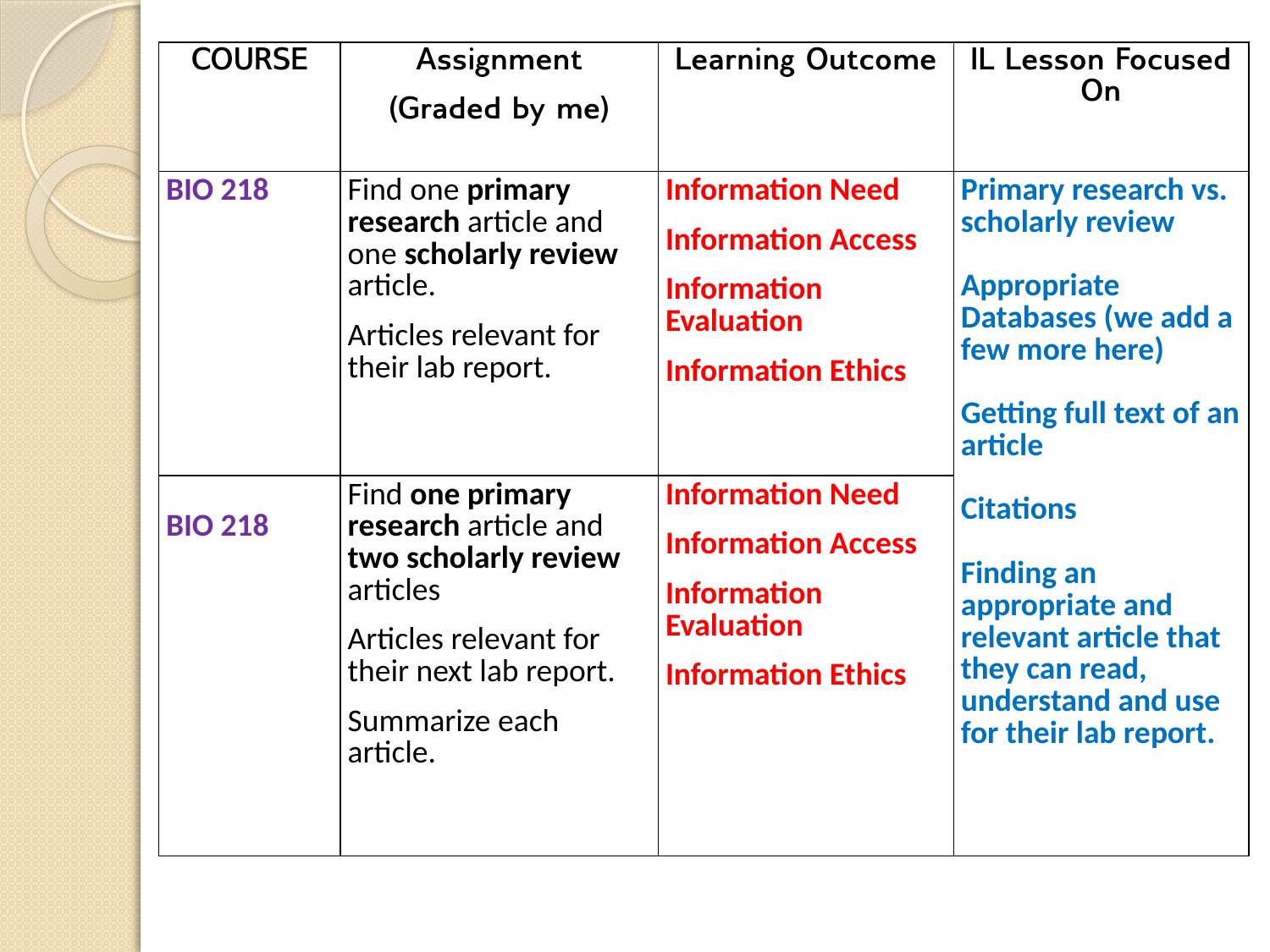

#
| COURSE | Assignment (Graded by me) | Learning Outcome | IL Lesson Focused On |
| --- | --- | --- | --- |
| BIO 218 | Find one primary research article and one scholarly review article. Articles relevant for their lab report. | Information Need Information Access Information Evaluation Information Ethics | Primary research vs. scholarly review Appropriate Databases (we add a few more here) Getting full text of an article Citations Finding an appropriate and relevant article that they can read, understand and use for their lab report. |
| BIO 218 | Find one primary research article and two scholarly review articles Articles relevant for their next lab report. Summarize each article. | Information Need Information Access Information Evaluation Information Ethics |  |